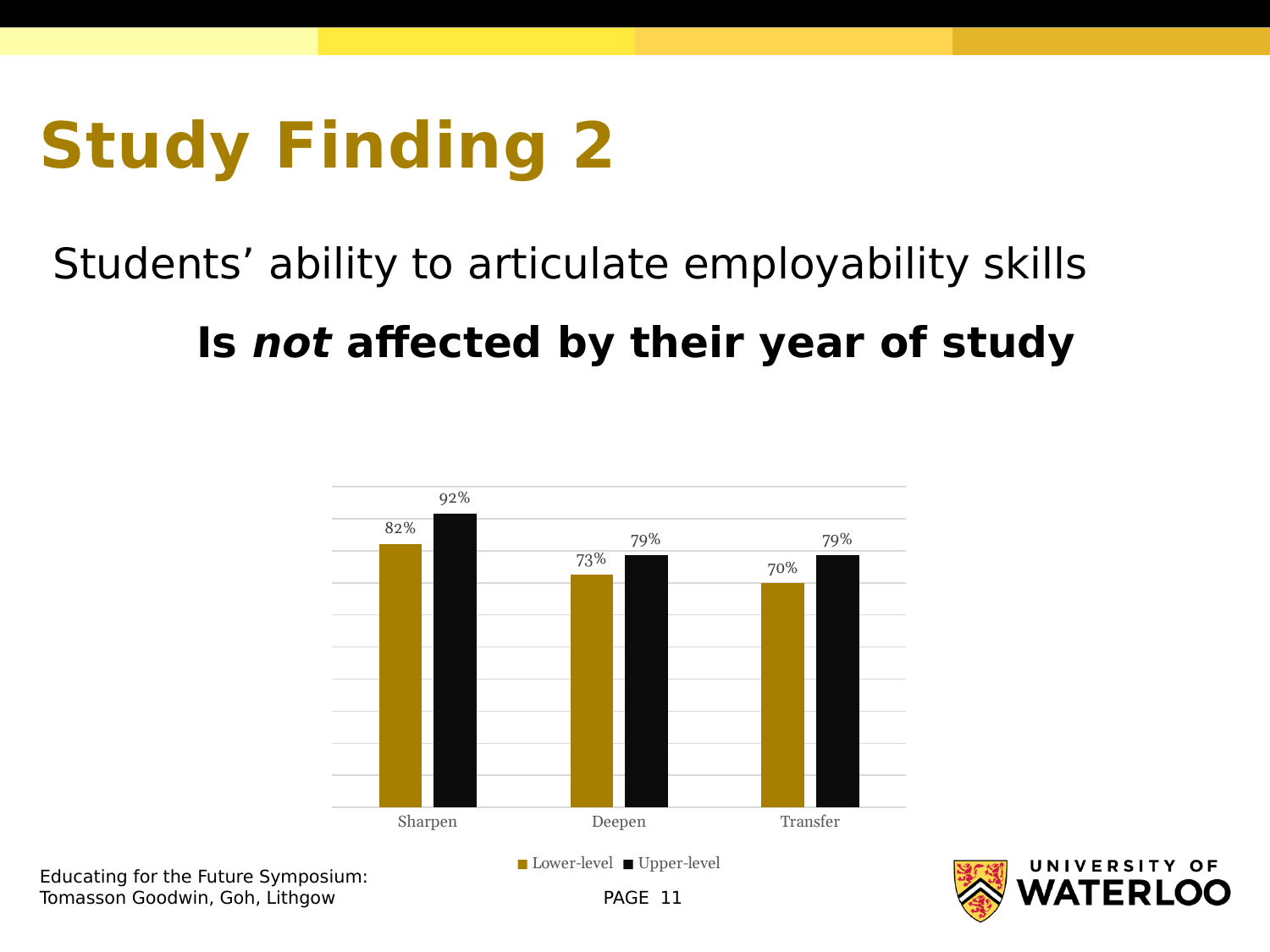

# Study Finding 2
Students’ ability to articulate employability skills
Is not affected by their year of study

### Chart

| Category | Lower-level | Upper-level |
|---|---|---|
| Sharpen | 0.8219178082191788 | 0.9157303370786517 |
| Deepen | 0.7260273972602745 | 0.7865168539325843 |
| Transfer | 0.6986301369863016 | 0.7865168539325843 |
Educating for the Future Symposium:
Tomasson Goodwin, Goh, Lithgow

PAGE  11